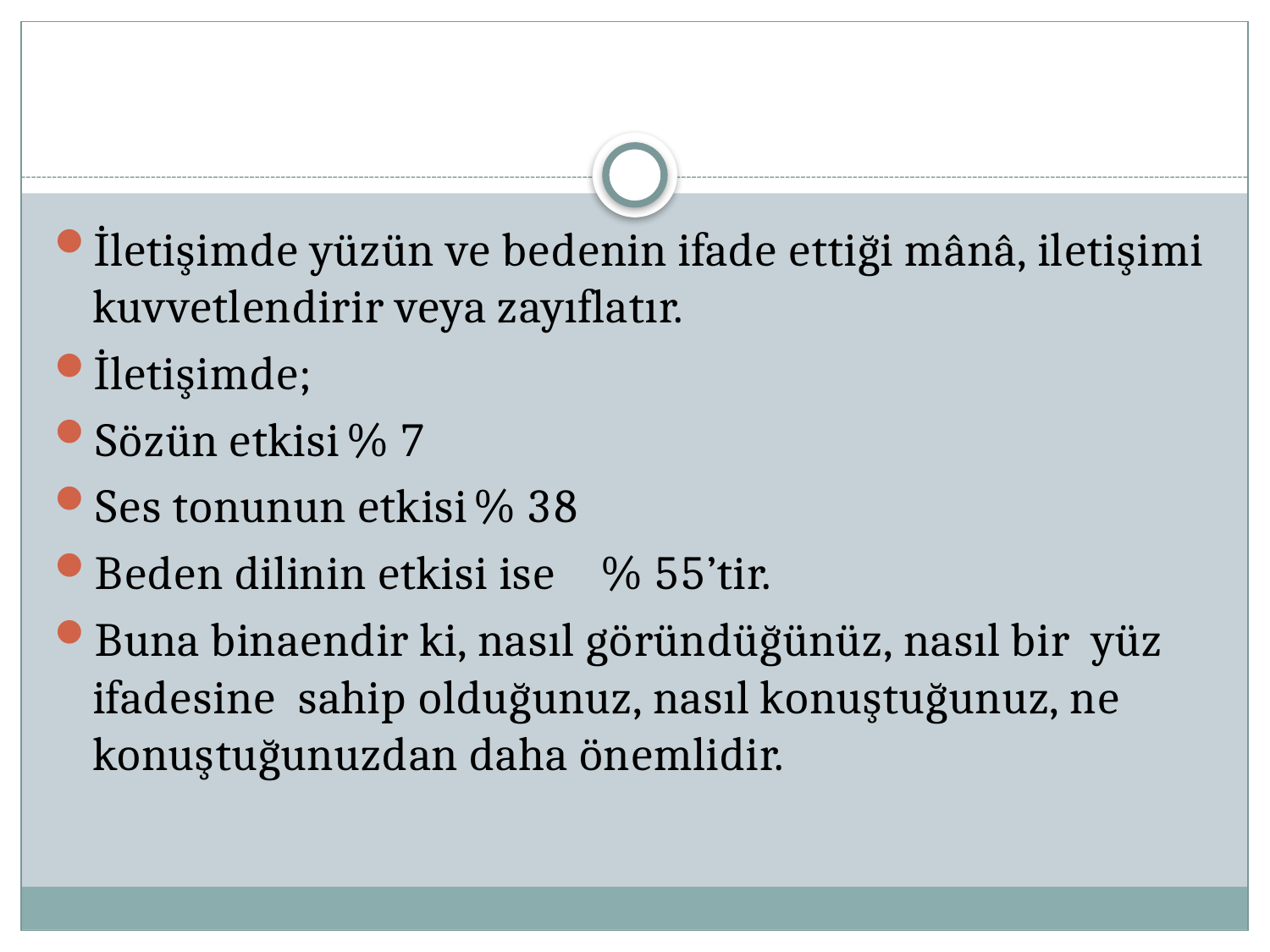

İletişimde yüzün ve bedenin ifade ettiği mânâ, iletişimi kuvvetlendirir veya zayıflatır.
İletişimde;
Sözün etkisi	% 7
Ses tonunun etkisi	% 38
Beden dilinin etkisi ise	% 55’tir.
Buna binaendir ki, nasıl göründüğünüz, nasıl bir  yüz  ifadesine  sahip olduğunuz, nasıl konuştuğunuz, ne konuştuğunuzdan daha önemlidir.